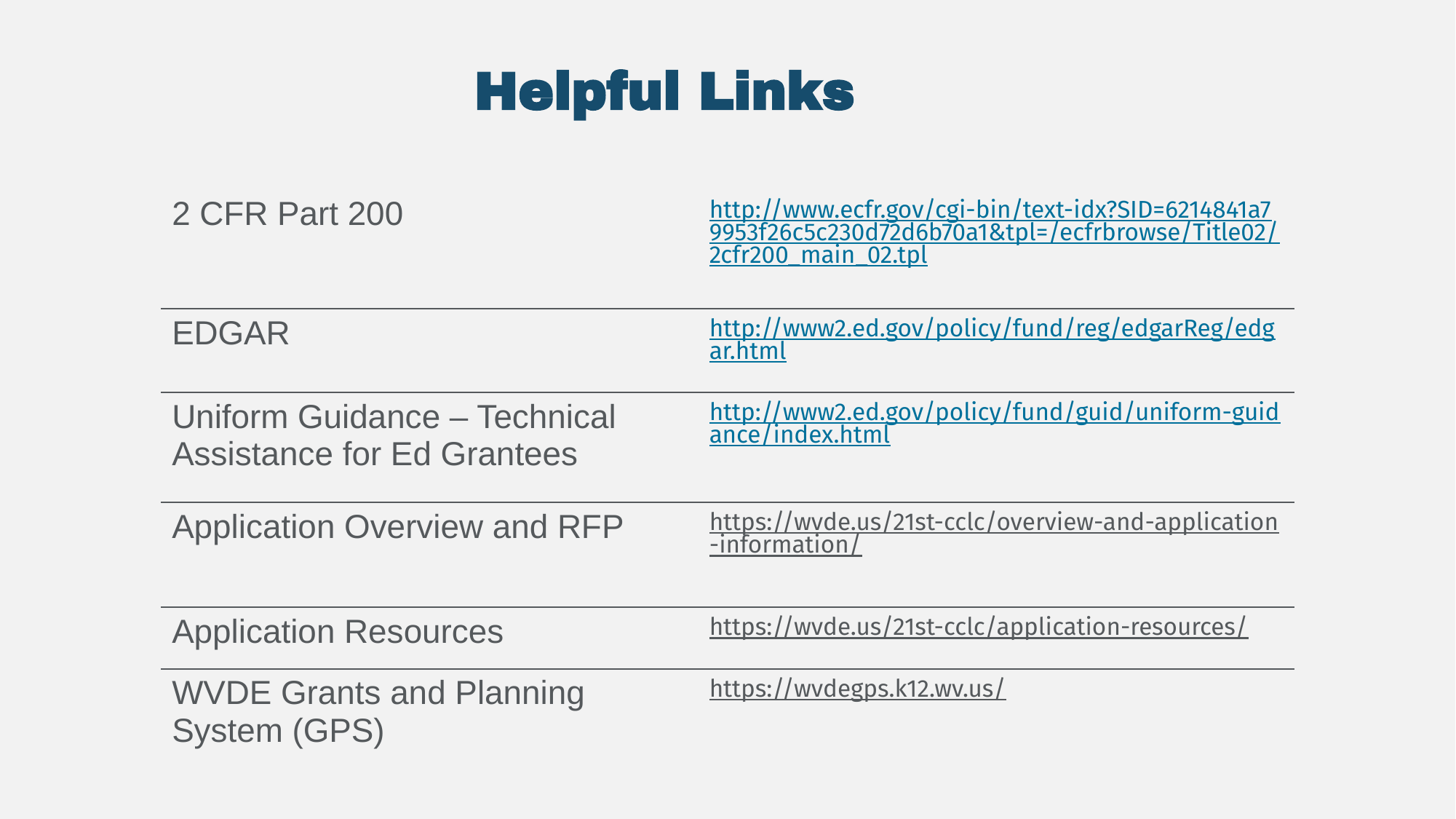

# Helpful Links
| 2 CFR Part 200 | http://www.ecfr.gov/cgi-bin/text-idx?SID=6214841a79953f26c5c230d72d6b70a1&tpl=/ecfrbrowse/Title02/2cfr200\_main\_02.tpl |
| --- | --- |
| EDGAR | http://www2.ed.gov/policy/fund/reg/edgarReg/edgar.html |
| Uniform Guidance – Technical Assistance for Ed Grantees | http://www2.ed.gov/policy/fund/guid/uniform-guidance/index.html |
| Application Overview and RFP | https://wvde.us/21st-cclc/overview-and-application-information/ |
| Application Resources | https://wvde.us/21st-cclc/application-resources/ |
| WVDE Grants and Planning System (GPS) | https://wvdegps.k12.wv.us/ |